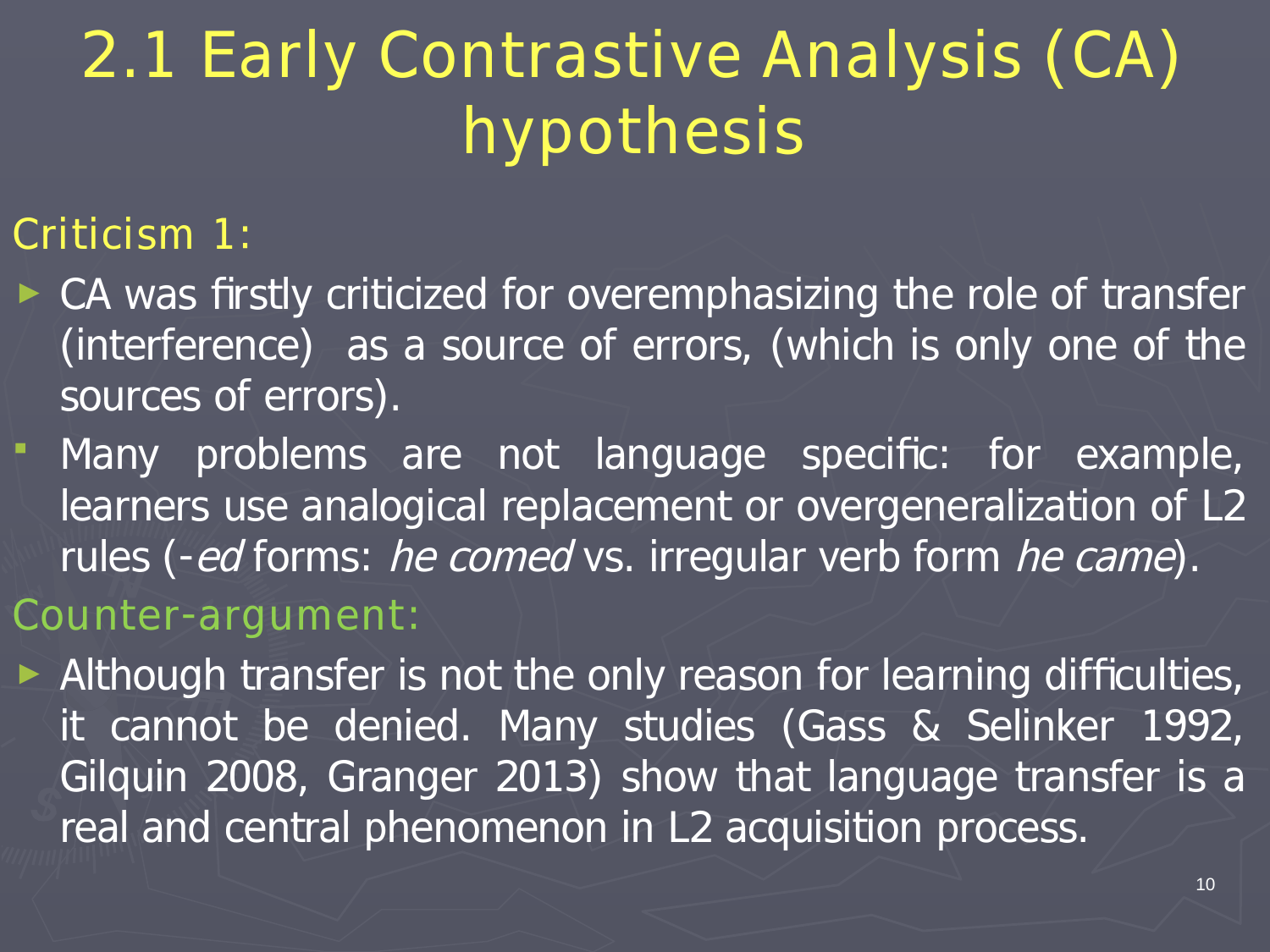

# 2.1 Early Contrastive Analysis (CA) hypothesis
Criticism 1:
CA was firstly criticized for overemphasizing the role of transfer (interference)  as a source of errors, (which is only one of the sources of errors).
Many problems are not language specific: for example, learners use analogical replacement or overgeneralization of L2 rules (-ed forms: he comed vs. irregular verb form he came).
Counter-argument:
Although transfer is not the only reason for learning difficulties, it cannot be denied. Many studies (Gass & Selinker 1992, Gilquin 2008, Granger 2013) show that language transfer is a real and central phenomenon in L2 acquisition process.

10